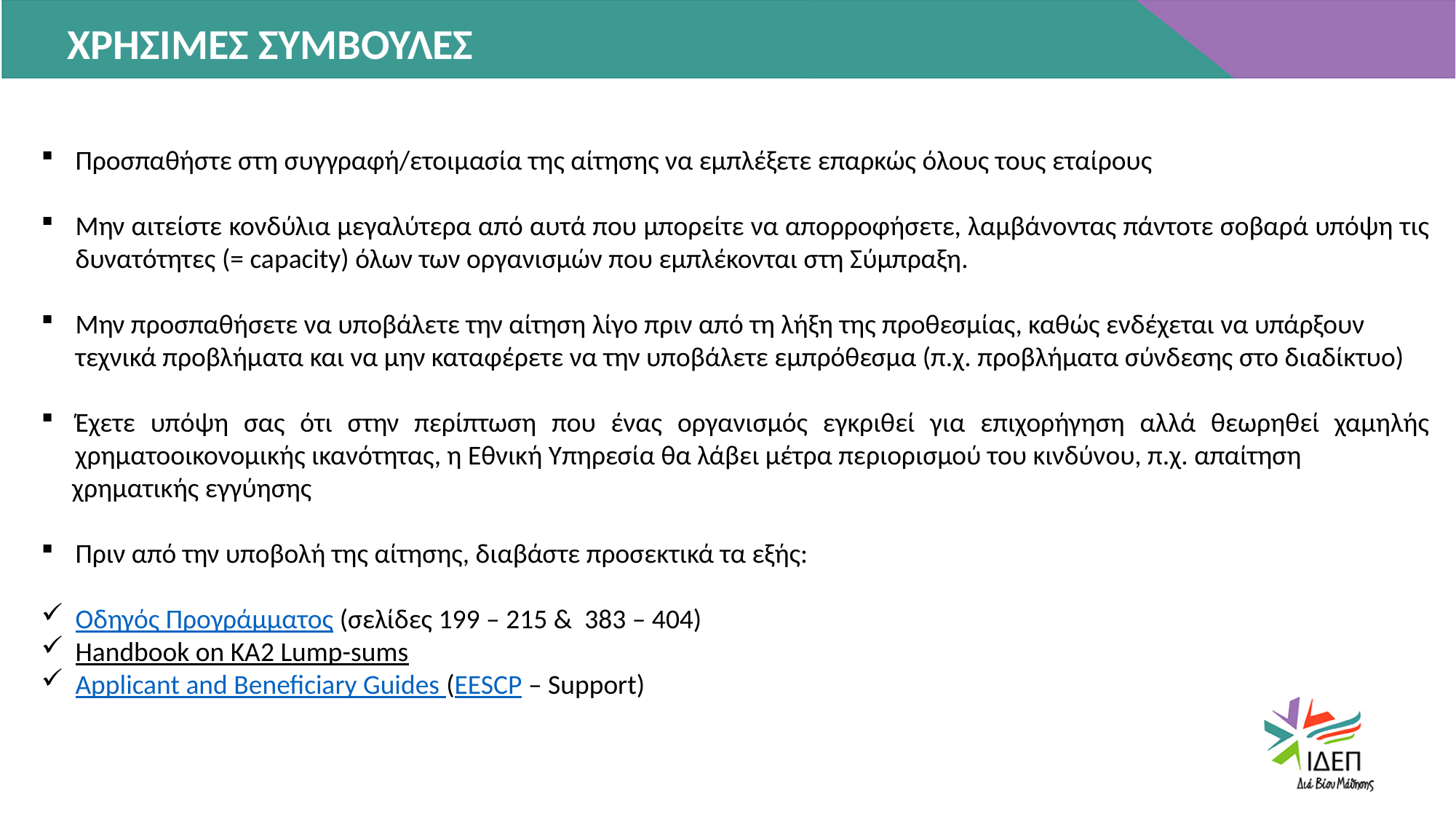

ΧΡΗΣΙΜΕΣ ΣΥΜΒΟΥΛΕΣ
Προσπαθήστε στη συγγραφή/ετοιμασία της αίτησης να εμπλέξετε επαρκώς όλους τους εταίρους

Μην αιτείστε κονδύλια μεγαλύτερα από αυτά που μπορείτε να απορροφήσετε, λαμβάνοντας πάντοτε σοβαρά υπόψη τις δυνατότητες (= capacity) όλων των οργανισμών που εμπλέκονται στη Σύμπραξη.

Μην προσπαθήσετε να υποβάλετε την αίτηση λίγο πριν από τη λήξη της προθεσμίας, καθώς ενδέχεται να υπάρξουν τεχνικά προβλήματα και να μην καταφέρετε να την υποβάλετε εμπρόθεσμα (π.χ. προβλήματα σύνδεσης στο διαδίκτυο)

Έχετε υπόψη σας ότι στην περίπτωση που ένας οργανισμός εγκριθεί για επιχορήγηση αλλά θεωρηθεί χαμηλής χρηματοοικονομικής ικανότητας, η Εθνική Υπηρεσία θα λάβει μέτρα περιορισμού του κινδύνου, π.χ. απαίτηση
     χρηματικής εγγύησης

Πριν από την υποβολή της αίτησης, διαβάστε προσεκτικά τα εξής:

Οδηγός Προγράμματος (σελίδες 199 – 215 &  383 – 404)
Handbook on KA2 Lump-sums
Applicant and Beneficiary Guides (EESCP – Support)